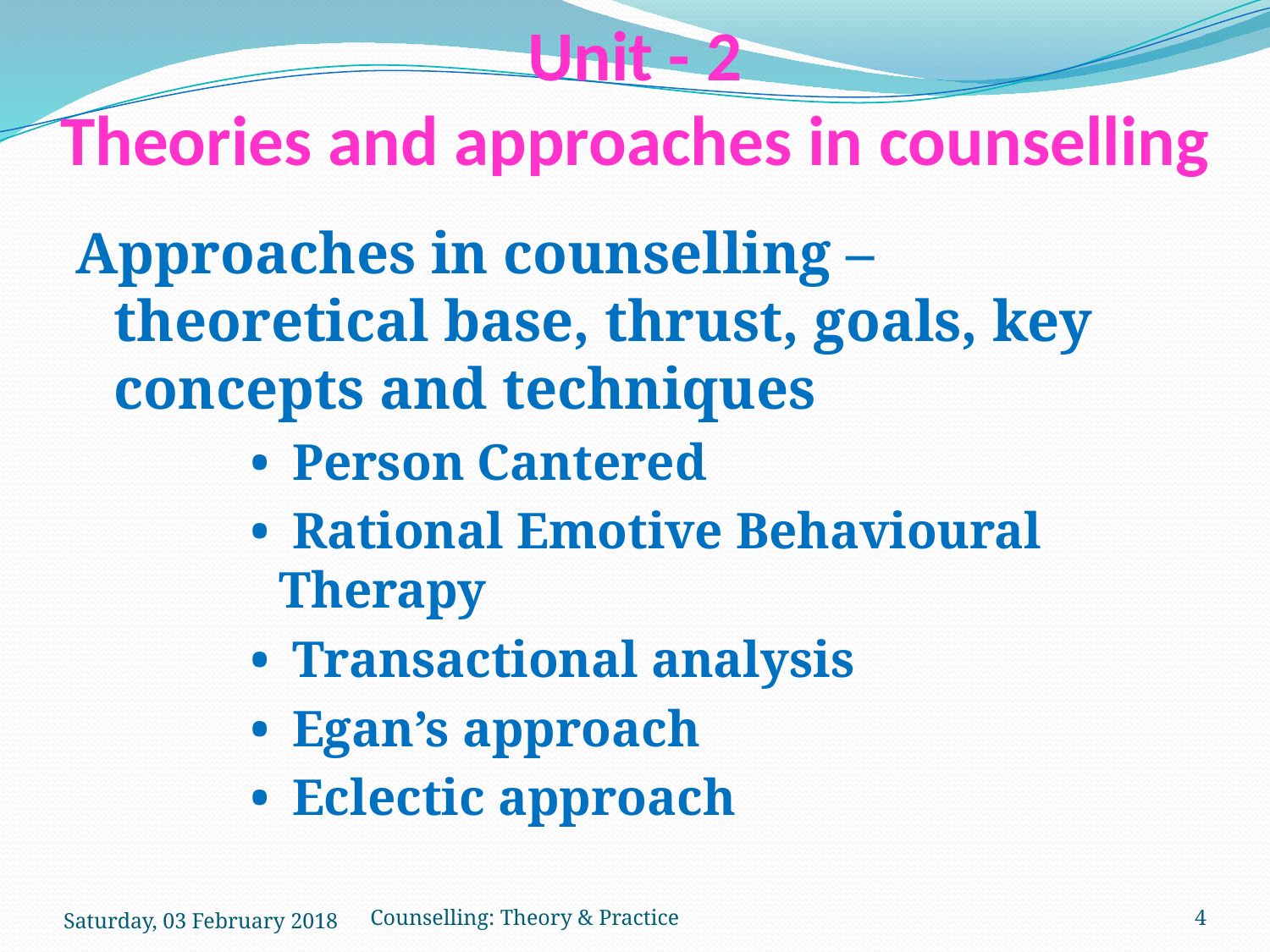

# Unit - 2 Theories and approaches in counselling
Approaches in counselling – theoretical base, thrust, goals, key concepts and techniques
•	 Person Cantered
•	 Rational Emotive Behavioural Therapy
•	 Transactional analysis
•	 Egan’s approach
•	 Eclectic approach
Saturday, 03 February 2018
Counselling: Theory & Practice
4